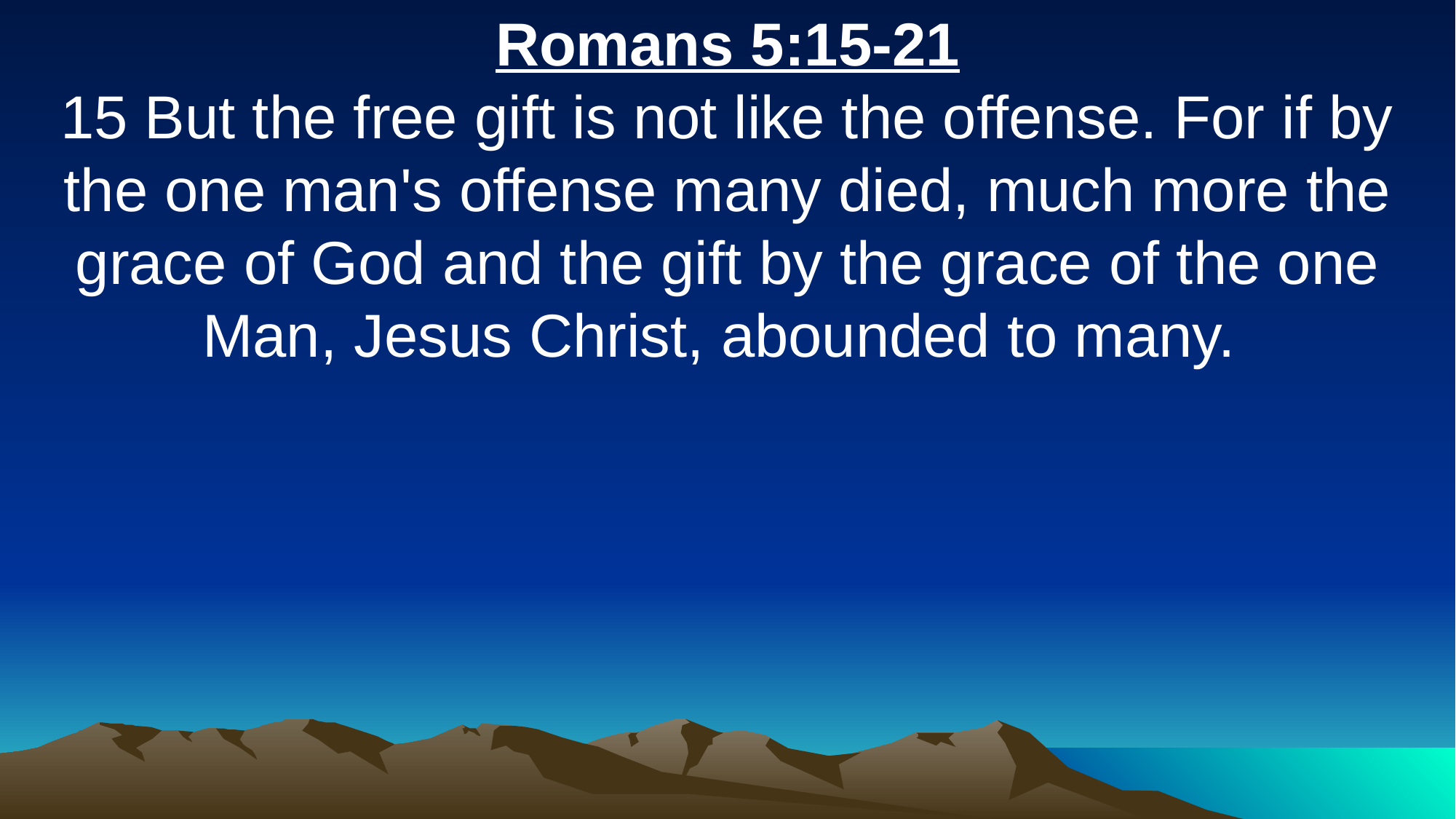

Romans 5:15-21
15 But the free gift is not like the offense. For if by the one man's offense many died, much more the grace of God and the gift by the grace of the one Man, Jesus Christ, abounded to many.